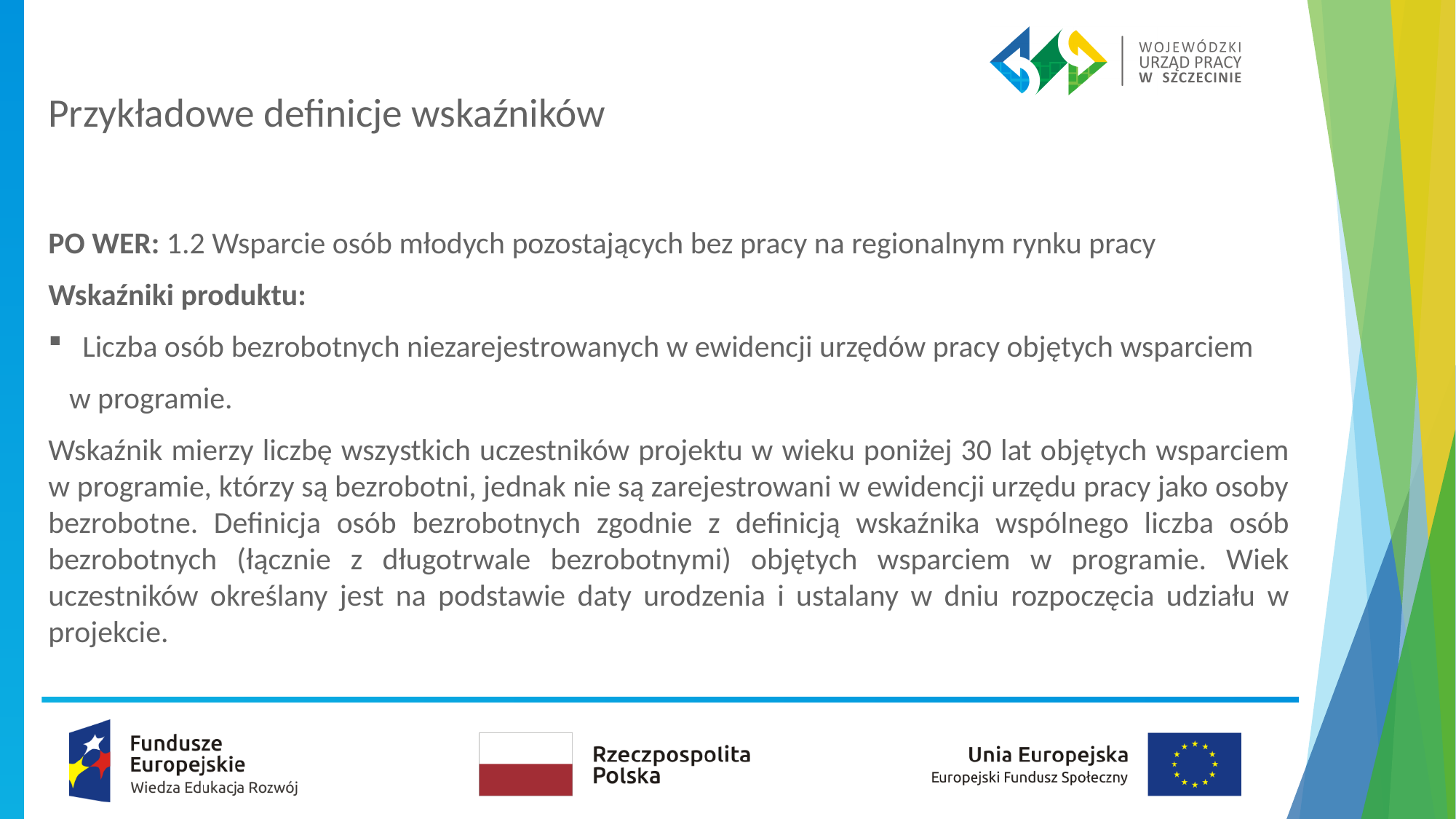

# Przykładowe definicje wskaźników
PO WER: 1.2 Wsparcie osób młodych pozostających bez pracy na regionalnym rynku pracy
Wskaźniki produktu:
Liczba osób bezrobotnych niezarejestrowanych w ewidencji urzędów pracy objętych wsparciem
   w programie.
Wskaźnik mierzy liczbę wszystkich uczestników projektu w wieku poniżej 30 lat objętych wsparciem w programie, którzy są bezrobotni, jednak nie są zarejestrowani w ewidencji urzędu pracy jako osoby bezrobotne. Definicja osób bezrobotnych zgodnie z definicją wskaźnika wspólnego liczba osób bezrobotnych (łącznie z długotrwale bezrobotnymi) objętych wsparciem w programie. Wiek uczestników określany jest na podstawie daty urodzenia i ustalany w dniu rozpoczęcia udziału w projekcie.